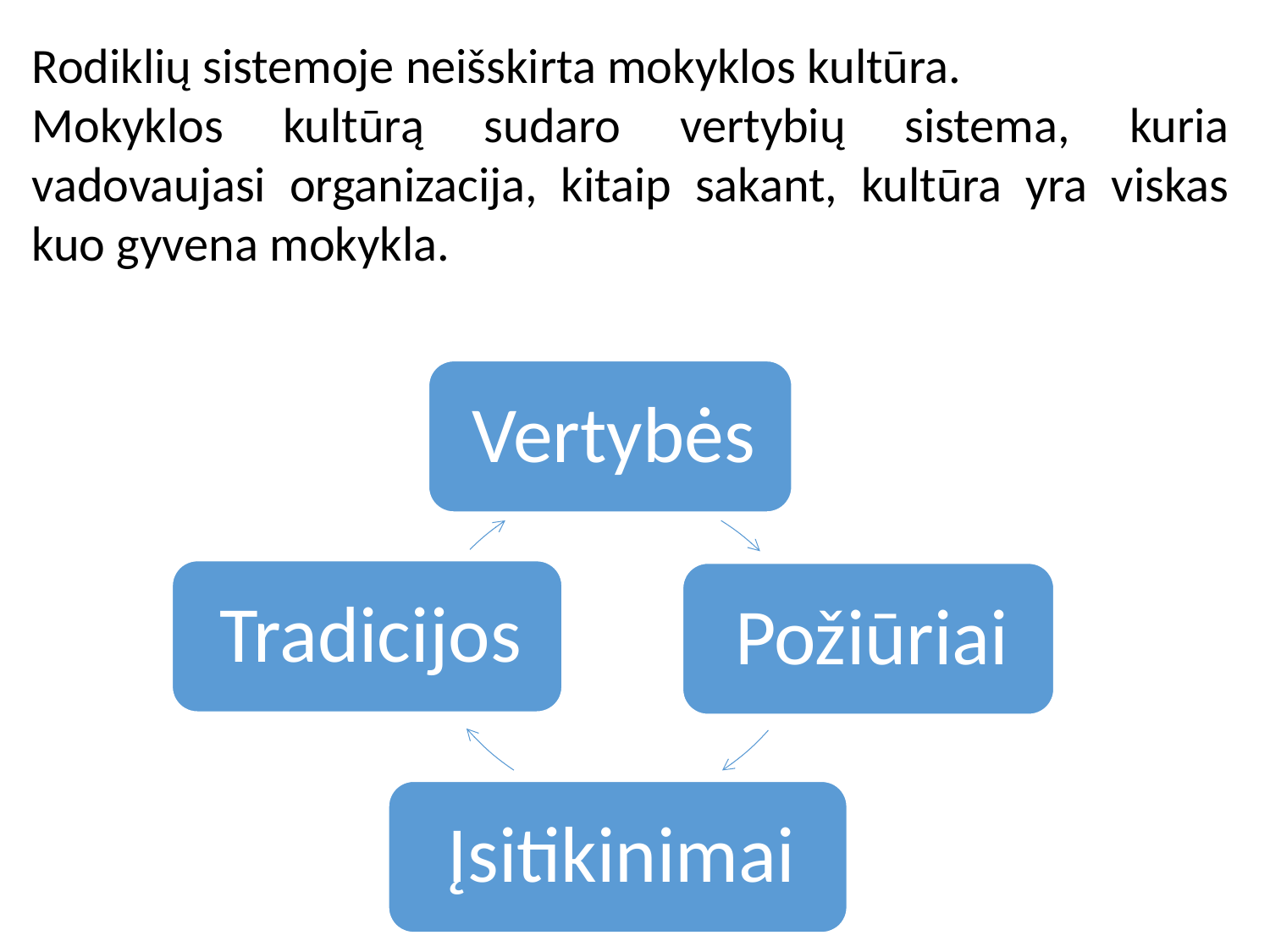

Rodiklių sistemoje neišskirta mokyklos kultūra.
Mokyklos kultūrą sudaro vertybių sistema, kuria vadovaujasi organizacija, kitaip sakant, kultūra yra viskas kuo gyvena mokykla.

Vertybės
Požiūriai
Įsitikinimai
Tradicijos